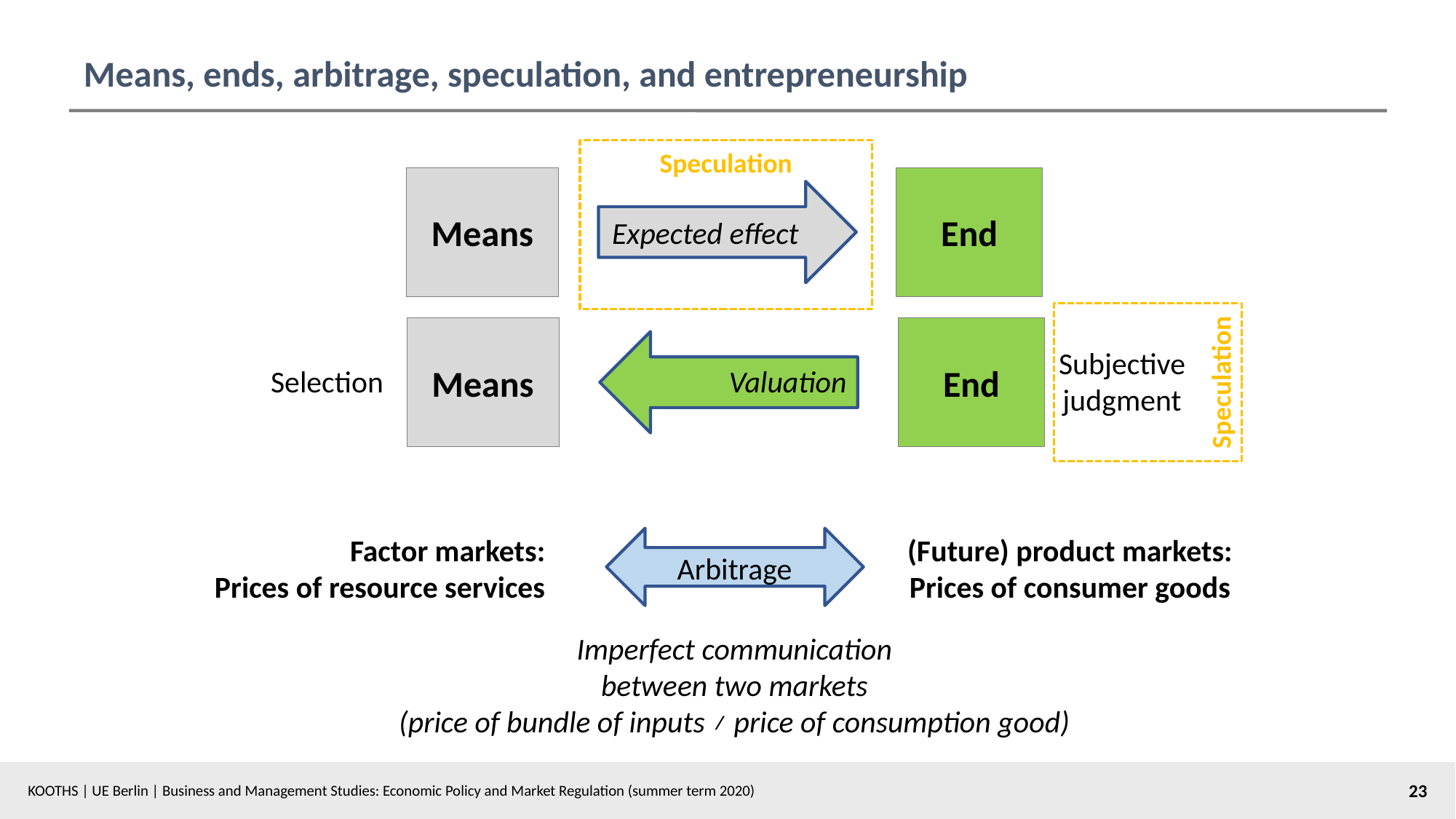

# Means, ends, arbitrage, speculation, and entrepreneurship
Speculation
Means
End

Expected effect
Speculation
Means
End

Valuation
Subjective
judgment
Selection
Factor markets:
Prices of resource services
(Future) product markets:
Prices of consumer goods

Arbitrage
Imperfect communication
between two markets
(price of bundle of inputs ≠ price of consumption good)